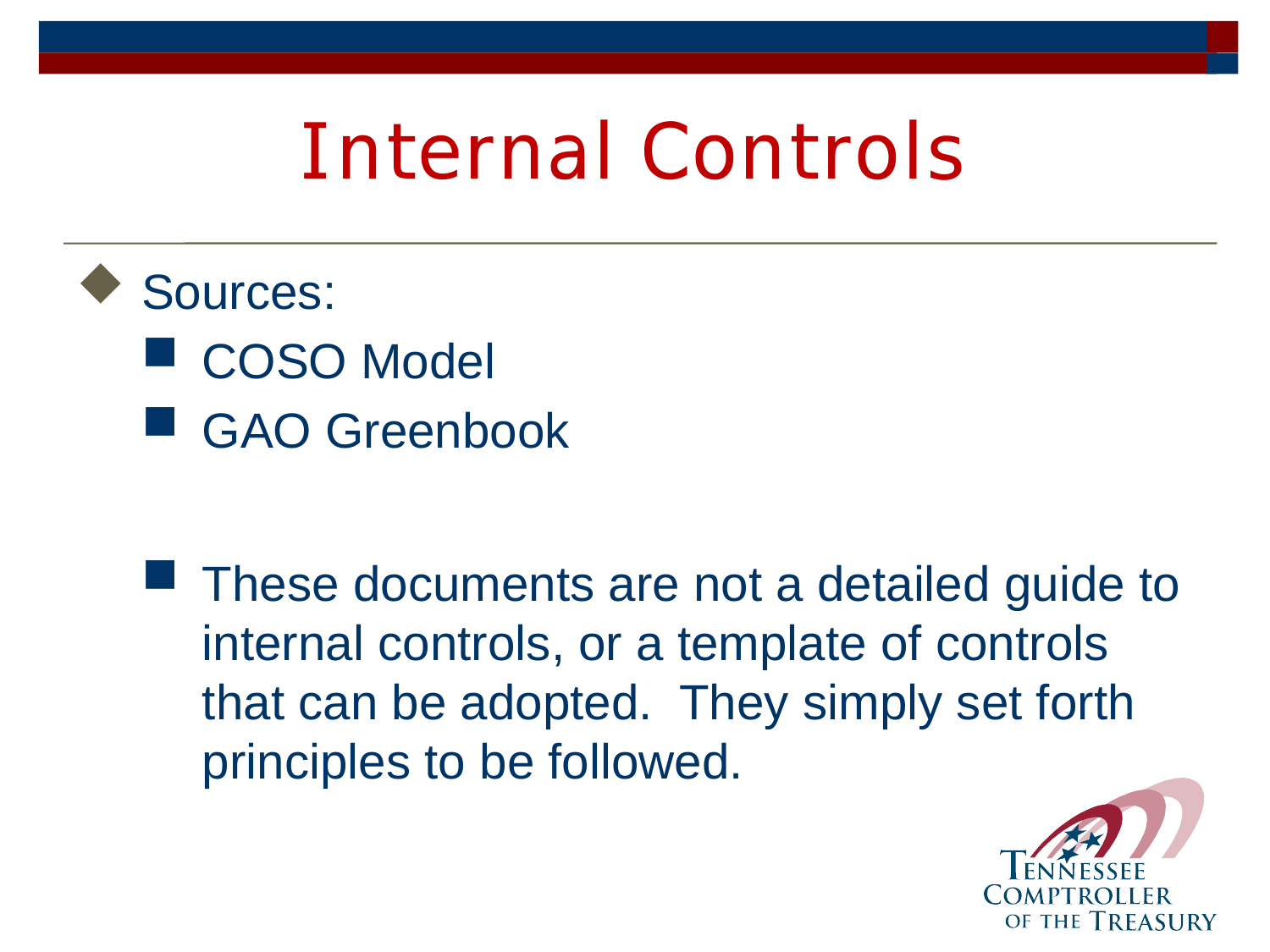

# Internal Controls
Sources:
COSO Model
GAO Greenbook

These documents are not a detailed guide to internal controls, or a template of controls that can be adopted.  They simply set forth principles to be followed.